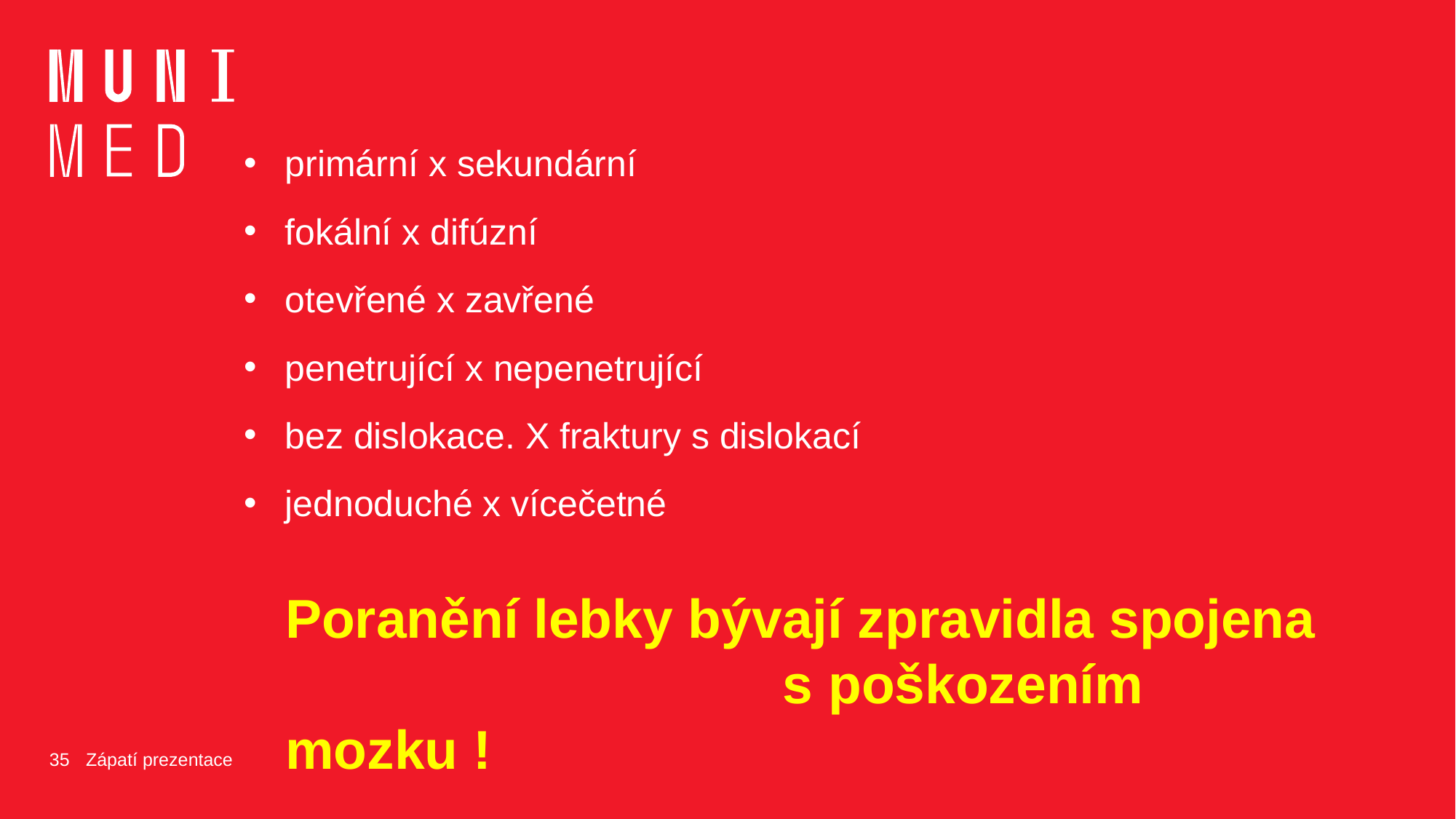

primární x sekundární
fokální x difúzní
otevřené x zavřené
penetrující x nepenetrující
bez dislokace. X fraktury s dislokací
jednoduché x vícečetné
Poranění lebky bývají zpravidla spojena                                    s poškozením mozku !

35
Zápatí prezentace